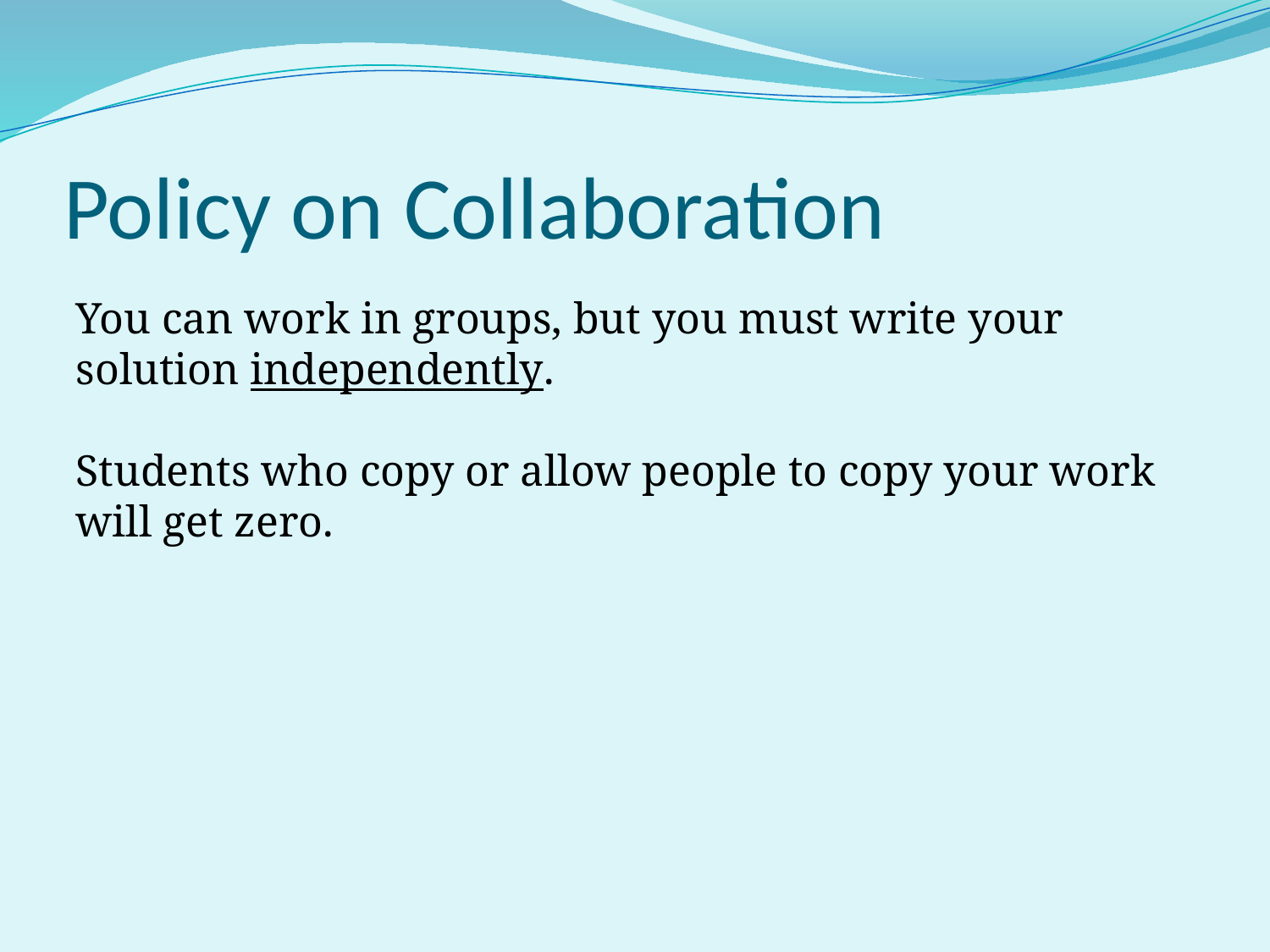

# Policy on Collaboration
You can work in groups, but you must write your solution independently.

Students who copy or allow people to copy your work will get zero.